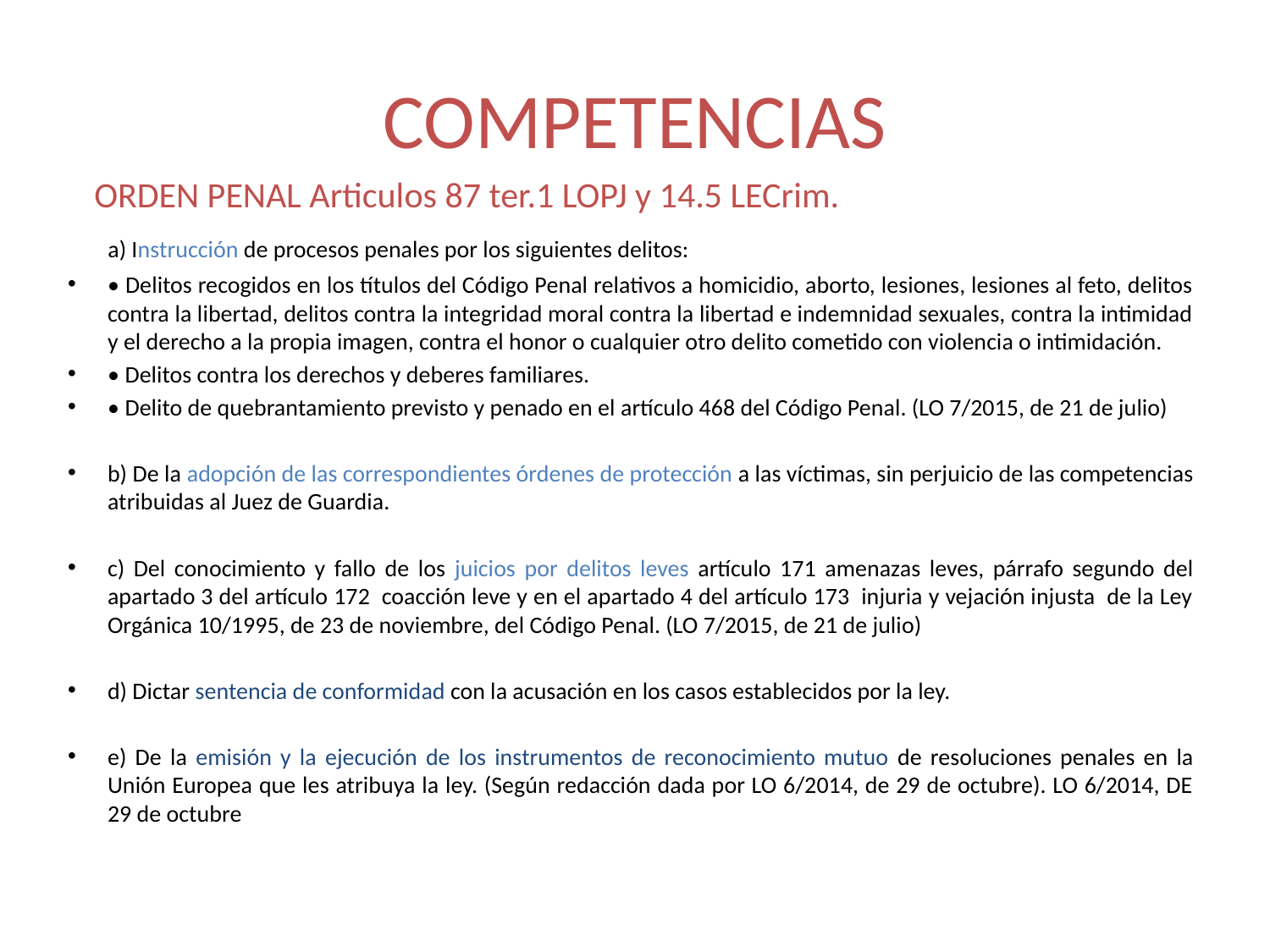

# COMPETENCIAS
	ORDEN PENAL Articulos 87 ter.1 LOPJ y 14.5 LECrim.
     a) Instrucción de procesos penales por los siguientes delitos:
• Delitos recogidos en los títulos del Código Penal relativos a homicidio, aborto, lesiones, lesiones al feto, delitos contra la libertad, delitos contra la integridad moral contra la libertad e indemnidad sexuales, contra la intimidad y el derecho a la propia imagen, contra el honor o cualquier otro delito cometido con violencia o intimidación.
• Delitos contra los derechos y deberes familiares.
• Delito de quebrantamiento previsto y penado en el artículo 468 del Código Penal. (LO 7/2015, de 21 de julio)

b) De la adopción de las correspondientes órdenes de protección a las víctimas, sin perjuicio de las competencias atribuidas al Juez de Guardia.

c) Del conocimiento y fallo de los juicios por delitos leves artículo 171 amenazas leves, párrafo segundo del apartado 3 del artículo 172  coacción leve y en el apartado 4 del artículo 173  injuria y vejación injusta  de la Ley Orgánica 10/1995, de 23 de noviembre, del Código Penal. (LO 7/2015, de 21 de julio)

d) Dictar sentencia de conformidad con la acusación en los casos establecidos por la ley.

e) De la emisión y la ejecución de los instrumentos de reconocimiento mutuo de resoluciones penales en la Unión Europea que les atribuya la ley. (Según redacción dada por LO 6/2014, de 29 de octubre). LO 6/2014, DE 29 de octubre